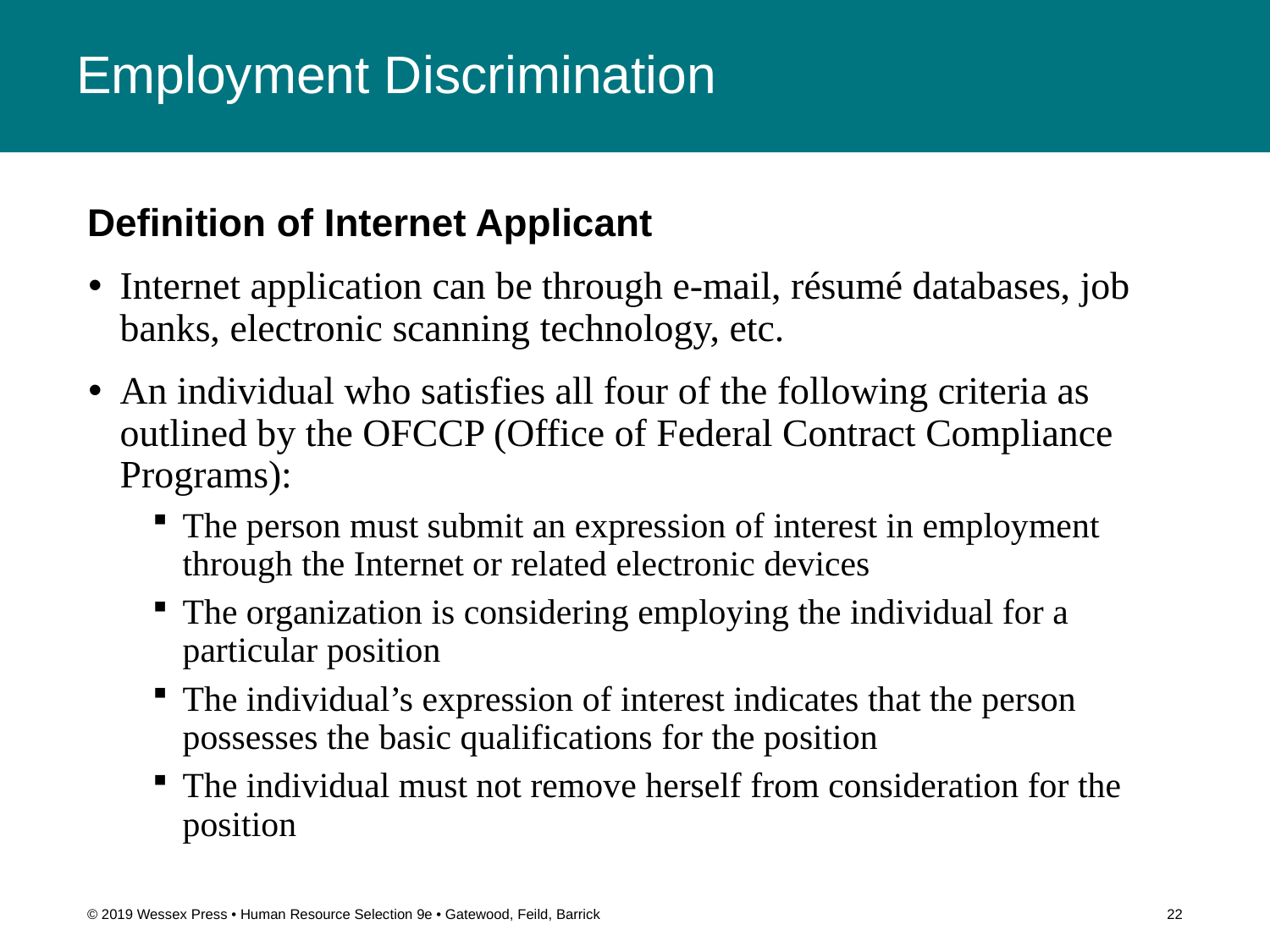

# Employment Discrimination
Definition of Internet Applicant
Internet application can be through e-mail, résumé databases, job banks, electronic scanning technology, etc.
An individual who satisfies all four of the following criteria as outlined by the OFCCP (Office of Federal Contract Compliance Programs):
The person must submit an expression of interest in employment through the Internet or related electronic devices
The organization is considering employing the individual for a particular position
The individual’s expression of interest indicates that the person possesses the basic qualifications for the position
The individual must not remove herself from consideration for the position
© 2019 Wessex Press • Human Resource Selection 9e • Gatewood, Feild, Barrick
22